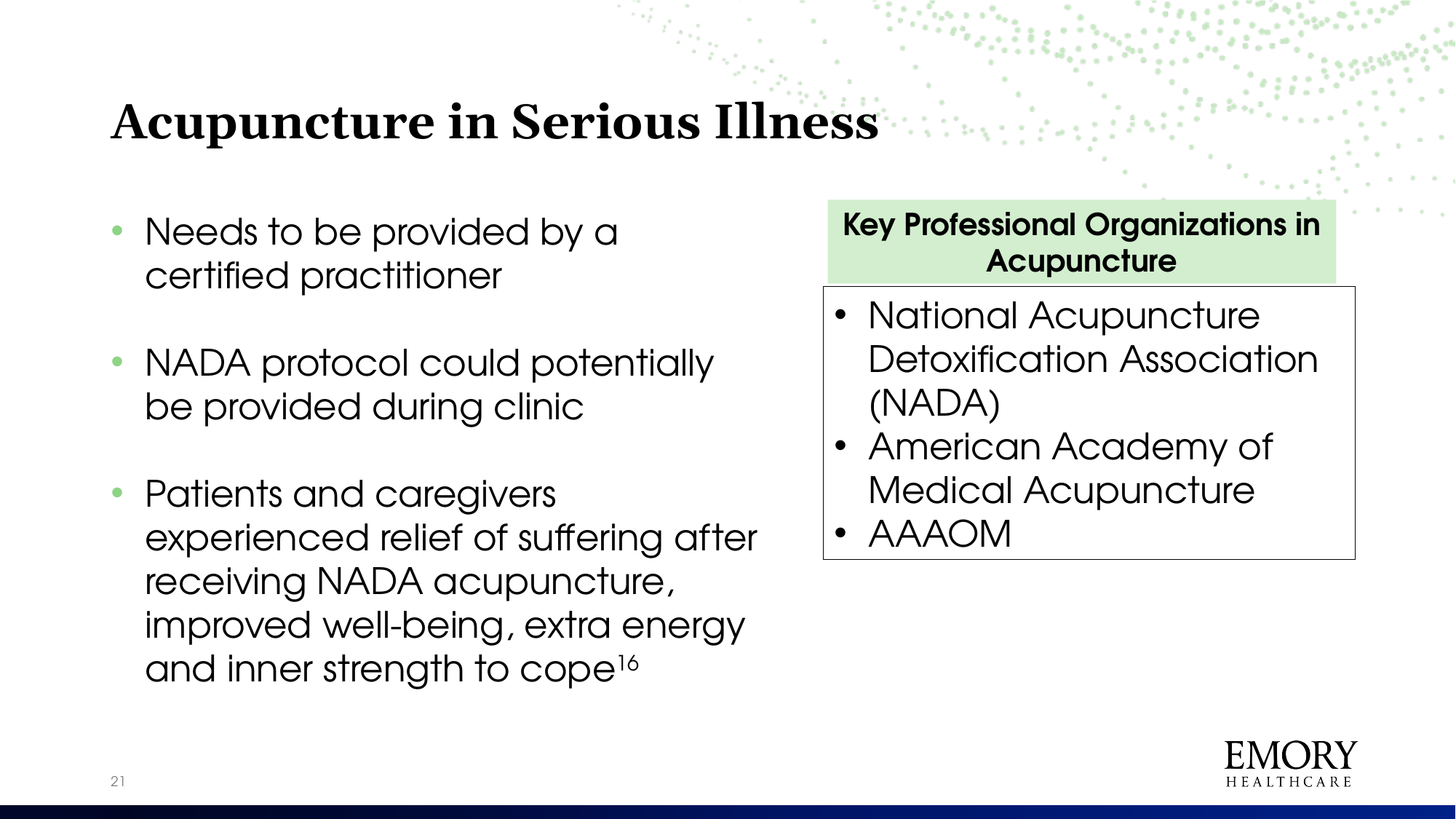

# Acupuncture in Serious Illness
Key Professional Organizations in Acupuncture
Needs to be provided by a certified practitioner

NADA protocol could potentially be provided during clinic

Patients and caregivers experienced relief of suffering after receiving NADA acupuncture, improved well-being, extra energy and inner strength to cope16
National Acupuncture Detoxification Association (NADA)
American Academy of Medical Acupuncture
AAAOM